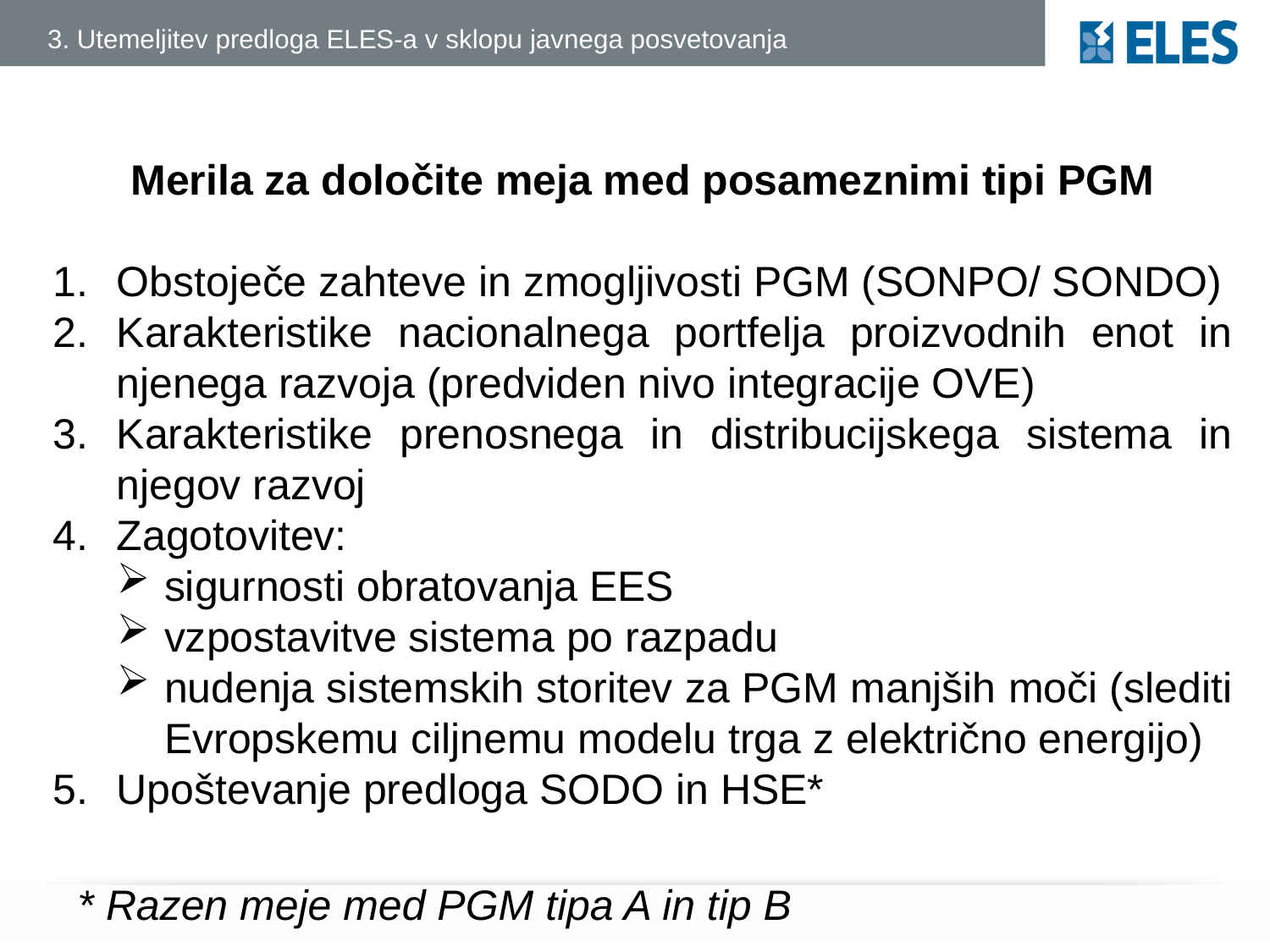

3. Utemeljitev predloga ELES-a v sklopu javnega posvetovanja
Merila za določite meja med posameznimi tipi PGM

Obstoječe zahteve in zmogljivosti PGM (SONPO/ SONDO)
Karakteristike nacionalnega portfelja proizvodnih enot in njenega razvoja (predviden nivo integracije OVE)
Karakteristike prenosnega in distribucijskega sistema in njegov razvoj
Zagotovitev:
sigurnosti obratovanja EES
vzpostavitve sistema po razpadu
nudenja sistemskih storitev za PGM manjših moči (slediti Evropskemu ciljnemu modelu trga z električno energijo)
Upoštevanje predloga SODO in HSE*
* Razen meje med PGM tipa A in tip B